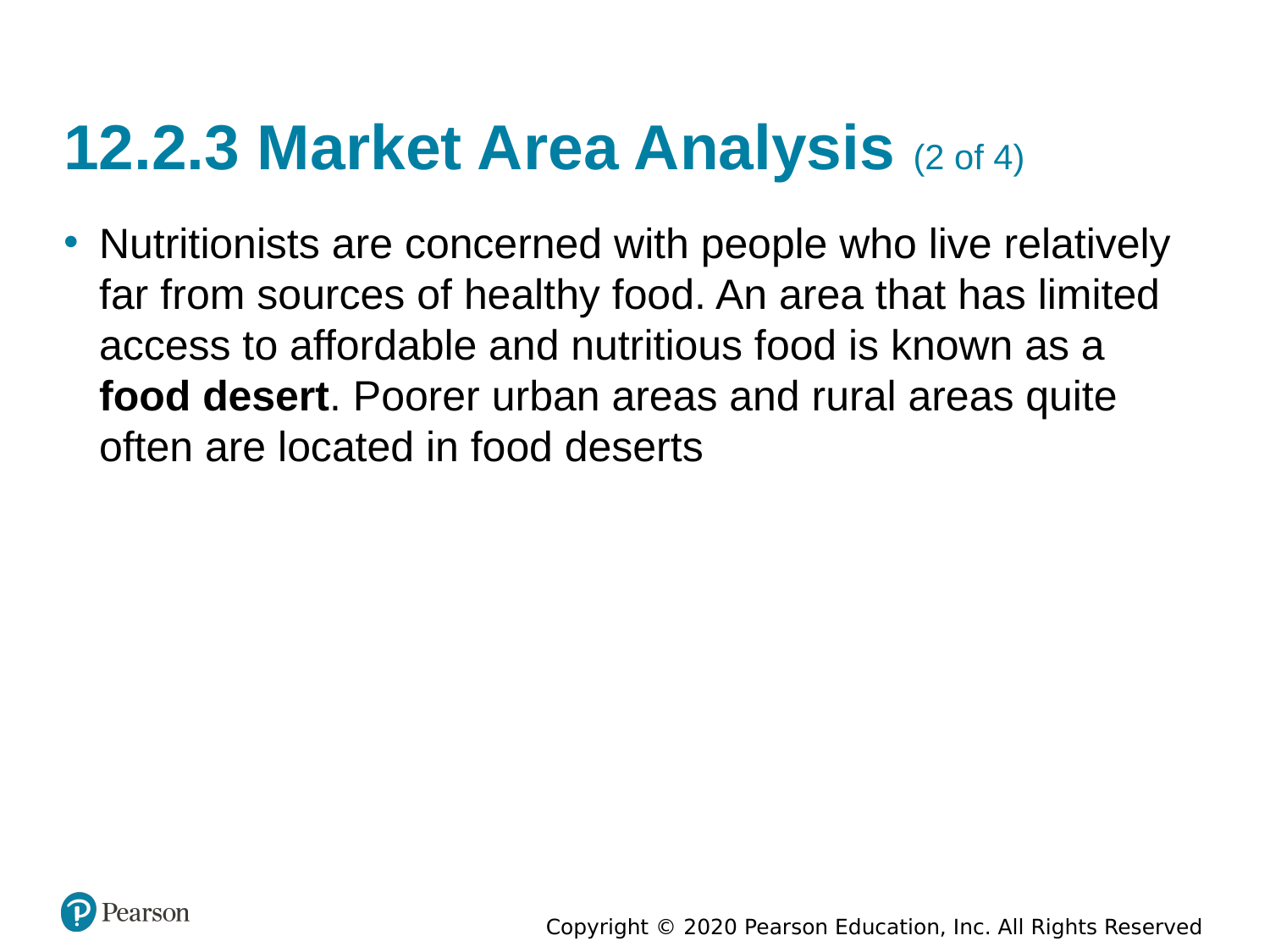

# 12.2.3 Market Area Analysis (2 of 4)
Nutritionists are concerned with people who live relatively far from sources of healthy food. An area that has limited access to affordable and nutritious food is known as a food desert. Poorer urban areas and rural areas quite often are located in food deserts